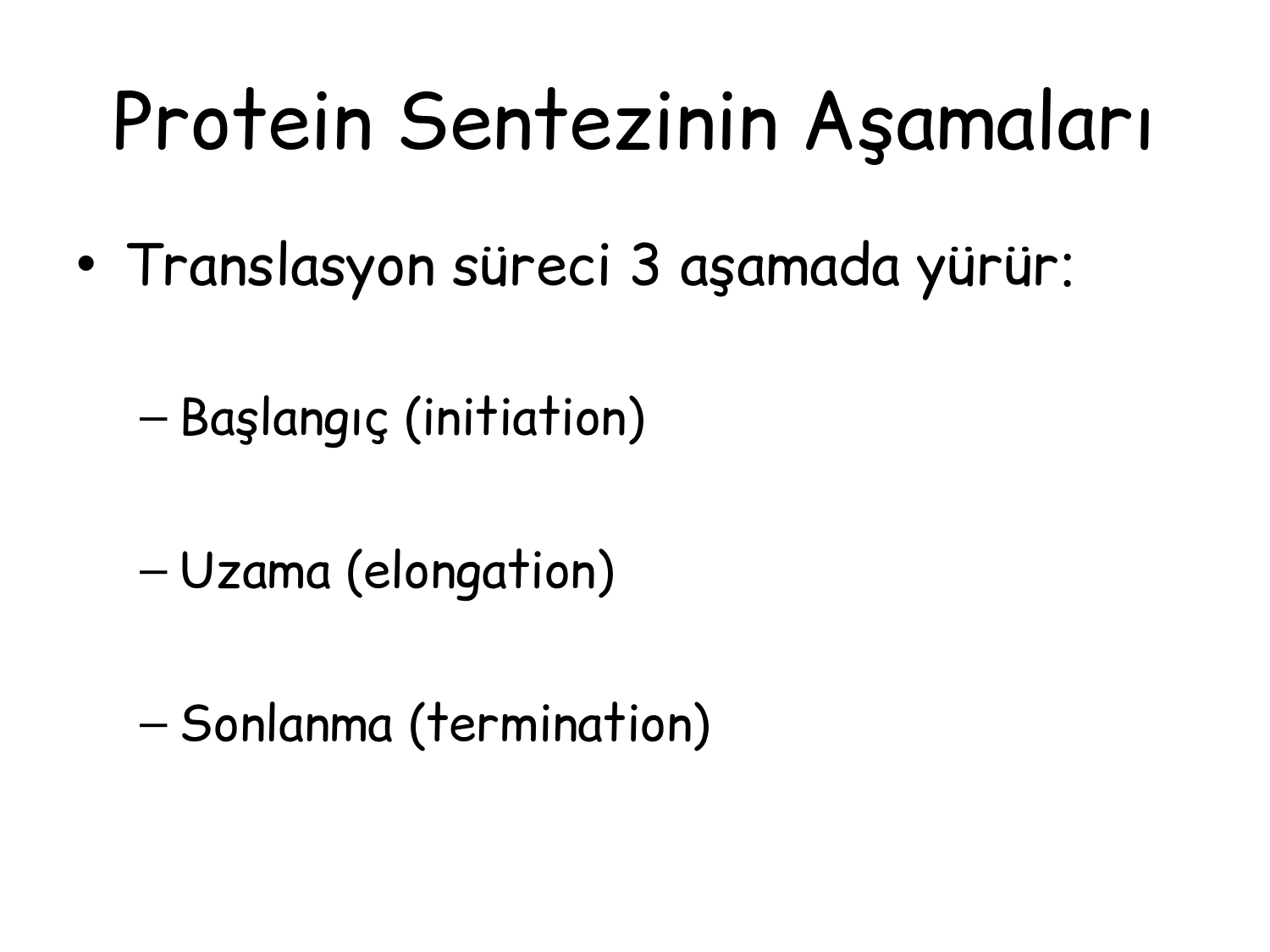

# Protein Sentezinin Aşamaları
Translasyon süreci 3 aşamada yürür:

Başlangıç (initiation)

Uzama (elongation)

Sonlanma (termination)